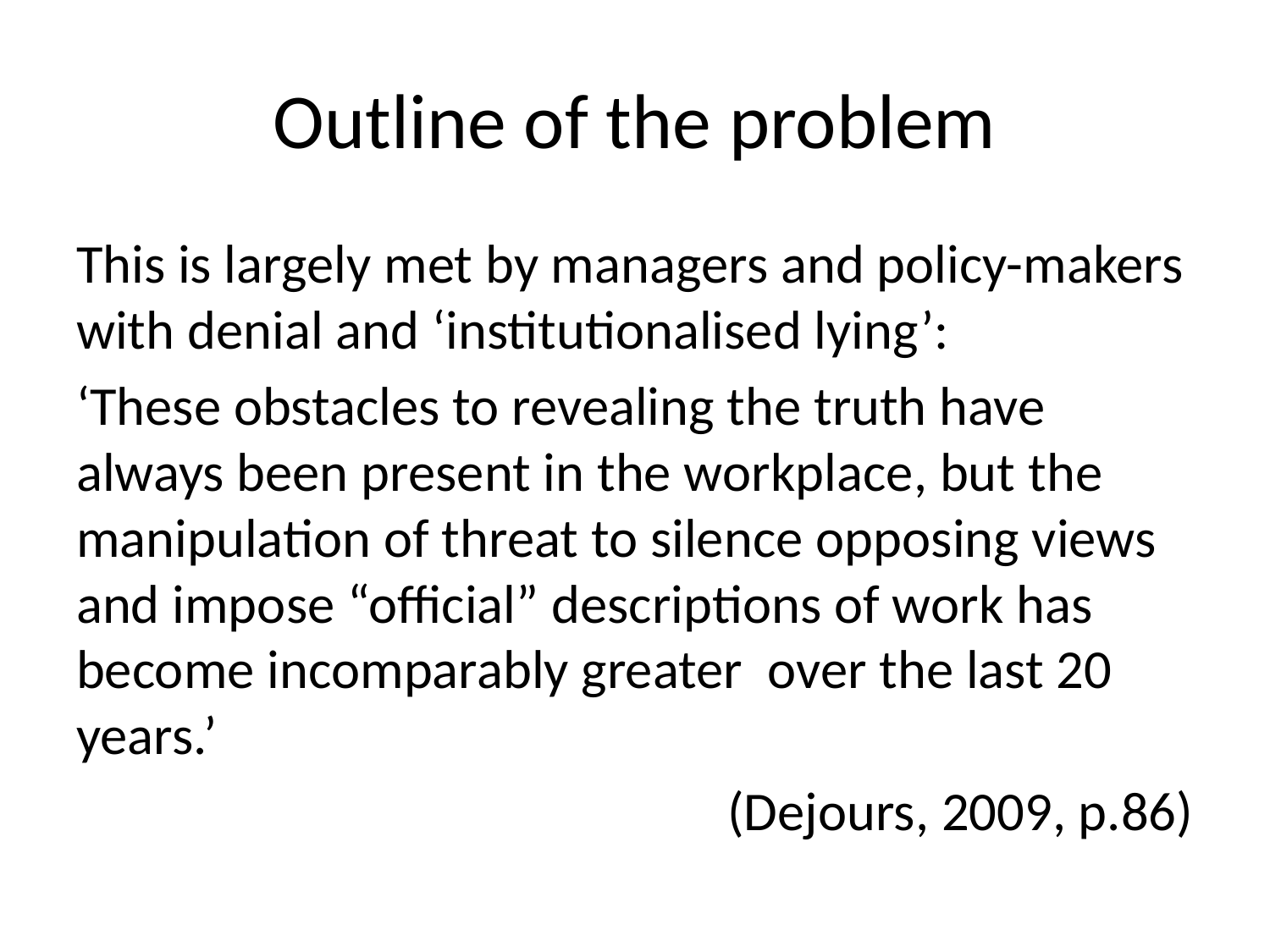

# Outline of the problem
This is largely met by managers and policy-makers with denial and ‘institutionalised lying’:
‘These obstacles to revealing the truth have always been present in the workplace, but the manipulation of threat to silence opposing views and impose “official” descriptions of work has become incomparably greater  over the last 20 years.’
(Dejours, 2009, p.86)